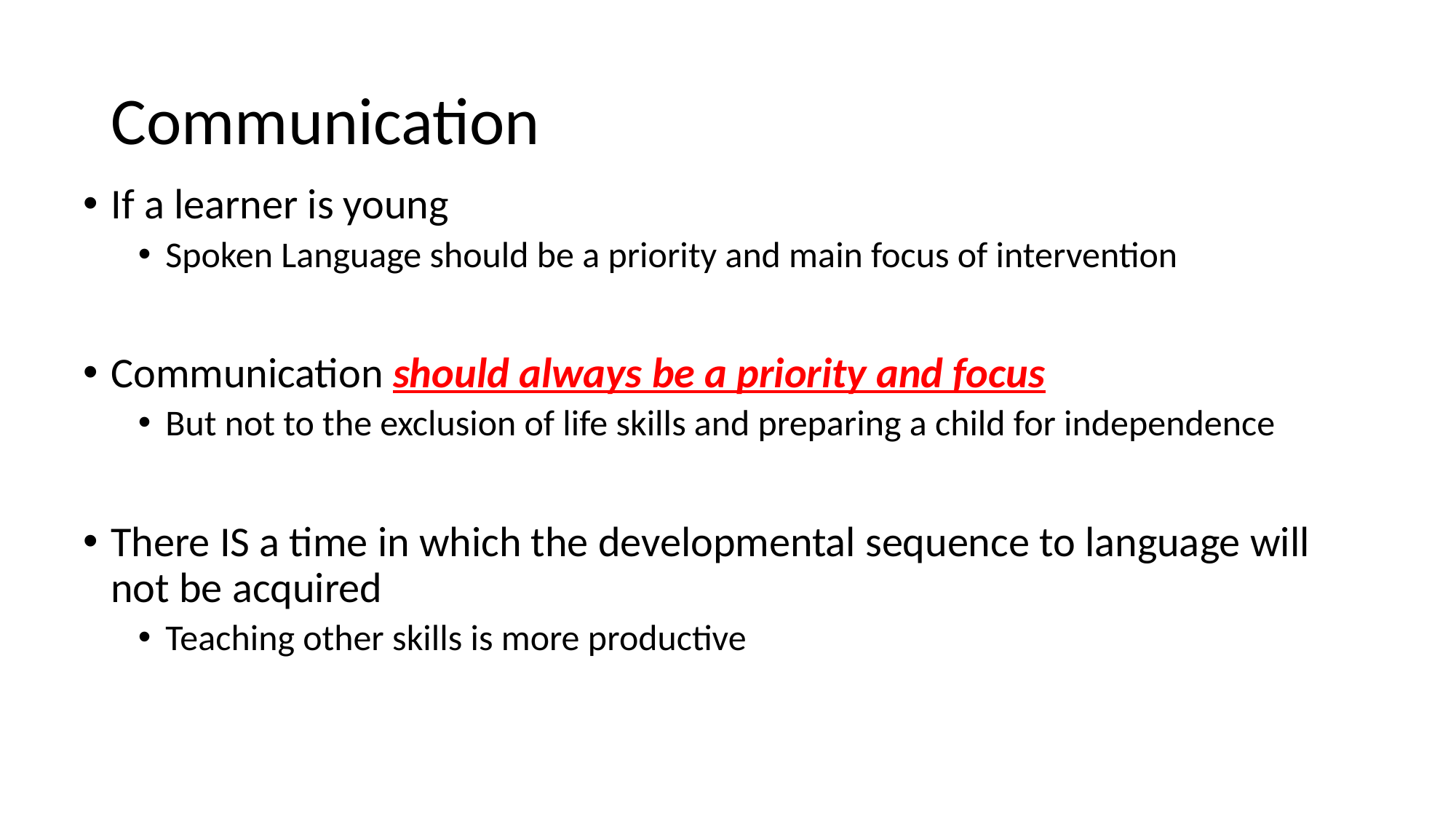

# Communication
If a learner is young
Spoken Language should be a priority and main focus of intervention

Communication should always be a priority and focus
But not to the exclusion of life skills and preparing a child for independence

There IS a time in which the developmental sequence to language will not be acquired
Teaching other skills is more productive